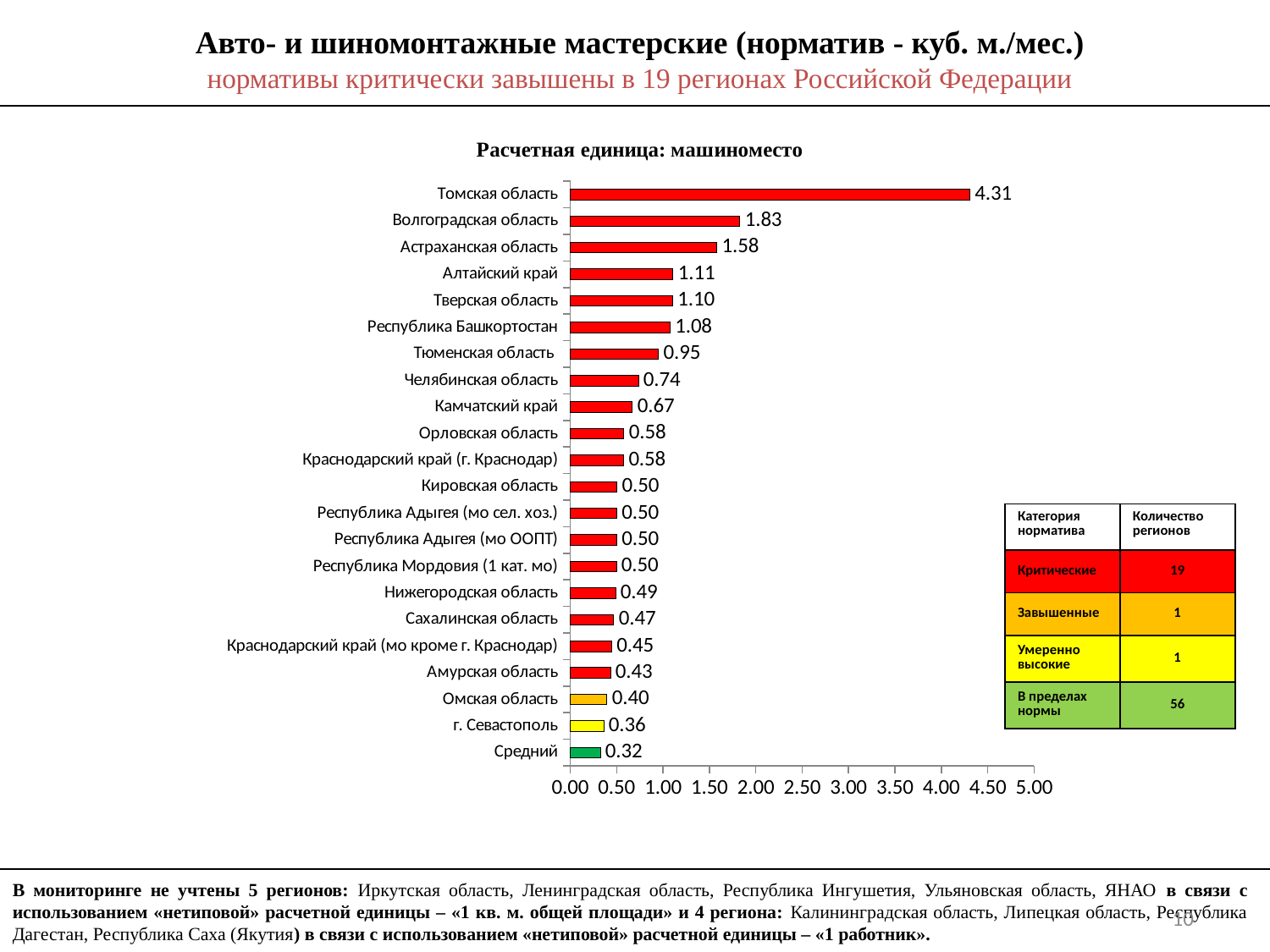

Авто- и шиномонтажные мастерские (норматив - куб. м./мес.)
нормативы критически завышены в 19 регионах Российской Федерации

### Chart: Расчетная единица: машиноместо

| Category | Столбец1 |
|---|---|
| Средний | 0.32491682900432906 |
| г. Севастополь | 0.36083333333333334 |
| Омская область | 0.3954166666666667 |
| Амурская область | 0.43297500000000005 |
| Краснодарский край (мо кроме г. Краснодар) | 0.445625 |
| Сахалинская область | 0.4675 |
| Нижегородская область | 0.48833333333333334 |
| Республика Мордовия (1 кат. мо) | 0.49783333333333335 |
| Республика Адыгея (мо ООПТ) | 0.5 |
| Республика Адыгея (мо сел. хоз.) | 0.5 |
| Кировская область | 0.502225 |
| Краснодарский край (г. Краснодар) | 0.5750000000000001 |
| Орловская область | 0.5779166666666666 |
| Камчатский край | 0.6691666666666666 |
| Челябинская область | 0.7360000000000001 |
| Тюменская область  | 0.9500000000000001 |
| Республика Башкортостан | 1.075 |
| Тверская область | 1.1049166666666668 |
| Алтайский край | 1.108 |
| Астраханская область | 1.5816666666666668 |
| Волгоградская область | 1.828 |
| Томская область | 4.30725 |
| Категория норматива | Количество регионов |
| --- | --- |
| Критические | 19 |
| Завышенные | 1 |
| Умеренно высокие | 1 |
| В пределах нормы | 56 |
В мониторинге не учтены 5 регионов: Иркутская область, Ленинградская область, Республика Ингушетия, Ульяновская область, ЯНАО в связи с использованием «нетиповой» расчетной единицы – «1 кв. м. общей площади» и 4 региона: Калининградская область, Липецкая область, Республика Дагестан, Республика Саха (Якутия) в связи с использованием «нетиповой» расчетной единицы – «1 работник».
10